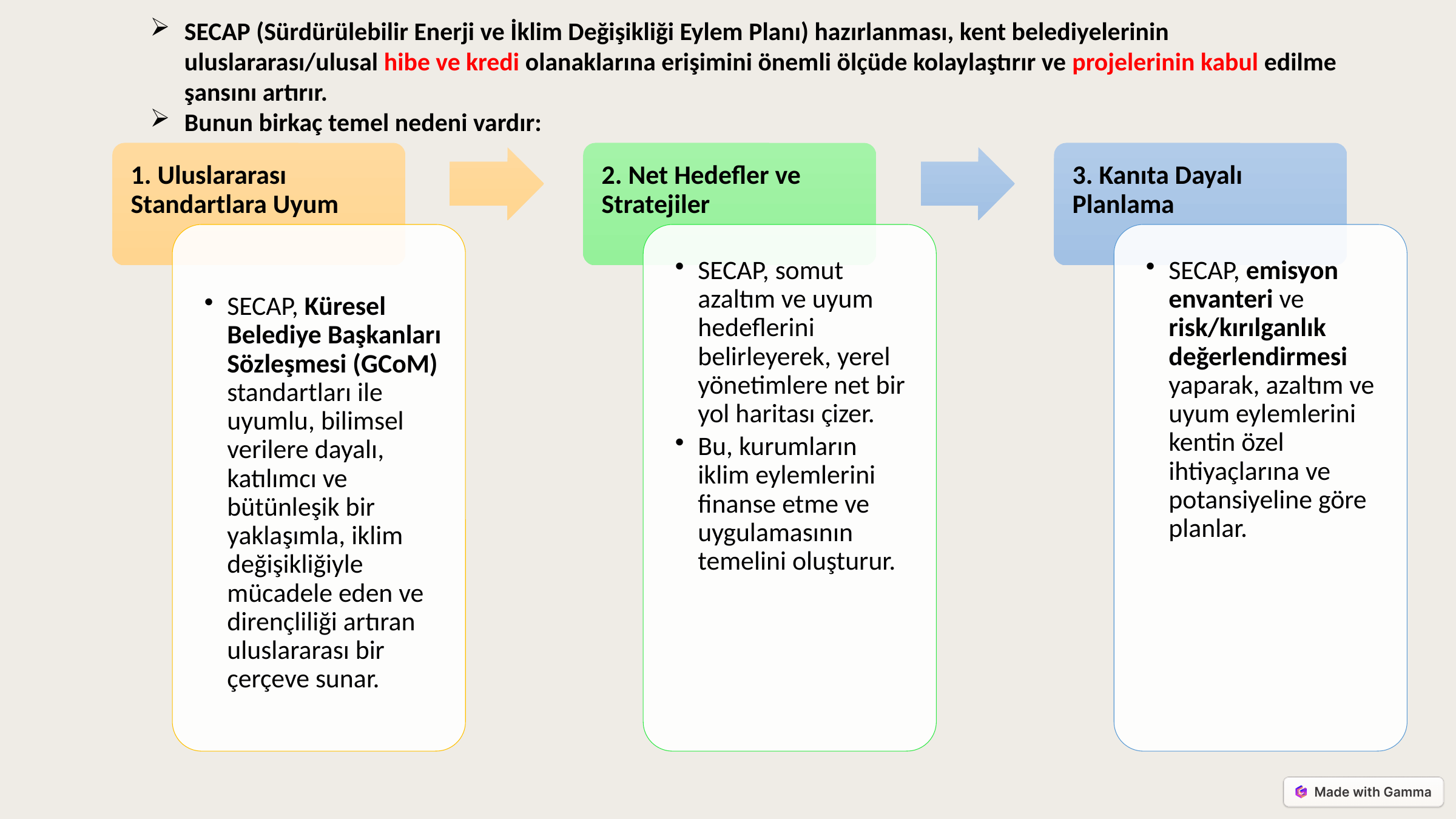

SECAP (Sürdürülebilir Enerji ve İklim Değişikliği Eylem Planı) hazırlanması, kent belediyelerinin uluslararası/ulusal hibe ve kredi olanaklarına erişimini önemli ölçüde kolaylaştırır ve projelerinin kabul edilme şansını artırır.
Bunun birkaç temel nedeni vardır:
1. Uluslararası Standartlara Uyum

SECAP, Küresel Belediye Başkanları Sözleşmesi (GCoM) standartları ile uyumlu, bilimsel verilere dayalı, katılımcı ve bütünleşik bir yaklaşımla, iklim değişikliğiyle mücadele eden ve dirençliliği artıran uluslararası bir çerçeve sunar.

2. Net Hedefler ve Stratejiler
SECAP, somut azaltım ve uyum hedeflerini belirleyerek, yerel yönetimlere net bir yol haritası çizer.
Bu, kurumların iklim eylemlerini finanse etme ve uygulamasının temelini oluşturur.

3. Kanıta Dayalı Planlama
SECAP, emisyon envanteri ve risk/kırılganlık değerlendirmesi yaparak, azaltım ve uyum eylemlerini kentin özel ihtiyaçlarına ve potansiyeline göre planlar.